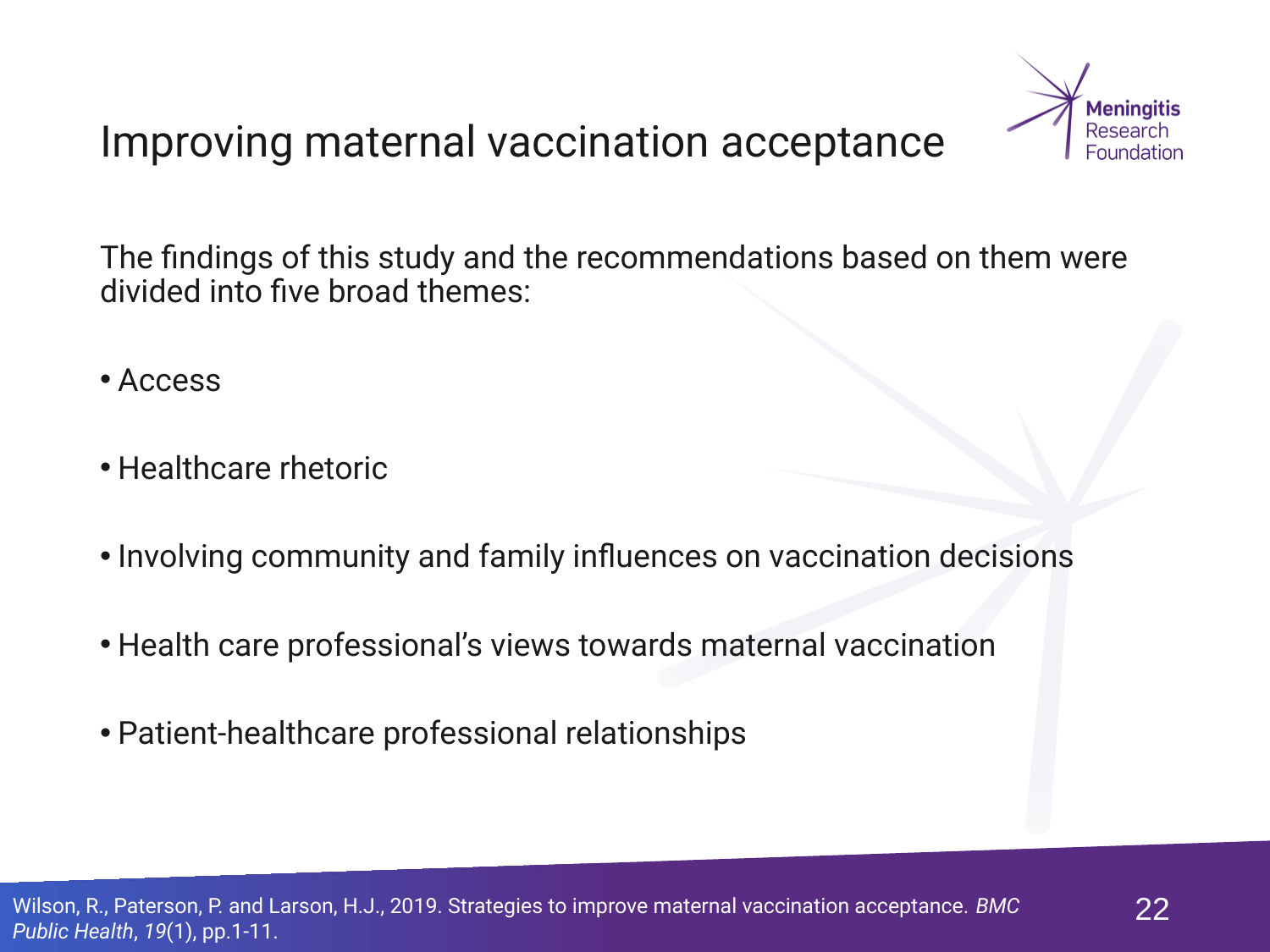

# Improving maternal vaccination acceptance
The findings of this study and the recommendations based on them were divided into five broad themes:

Access

Healthcare rhetoric

Involving community and family influences on vaccination decisions

Health care professional’s views towards maternal vaccination

Patient-healthcare professional relationships

22
Wilson, R., Paterson, P. and Larson, H.J., 2019. Strategies to improve maternal vaccination acceptance. BMC Public Health, 19(1), pp.1-11.